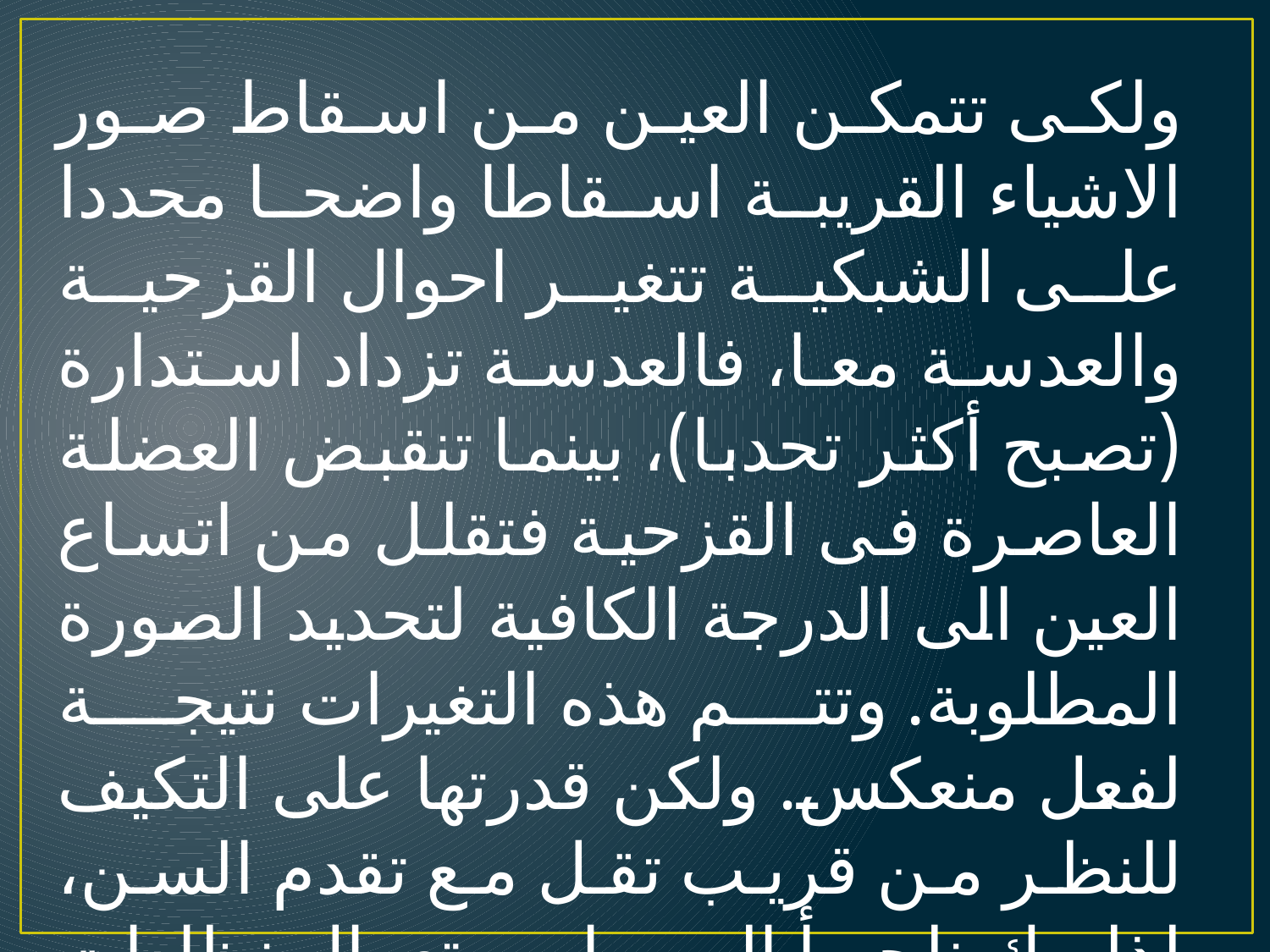

ولكى تتمكن العين من اسقاط صور الاشياء القريبة اسقاطا واضحا محددا على الشبكية تتغير احوال القزحية والعدسة معا، فالعدسة تزداد استدارة (تصبح أكثر تحدبا)، بينما تنقبض العضلة العاصرة فى القزحية فتقلل من اتساع العين الى الدرجة الكافية لتحديد الصورة المطلوبة. وتتم هذه التغيرات نتيجة لفعل منعكس. ولكن قدرتها على التكيف للنظر من قريب تقل مع تقدم السن، لذلك نلجأ الى استعمال نظارات القراءة.